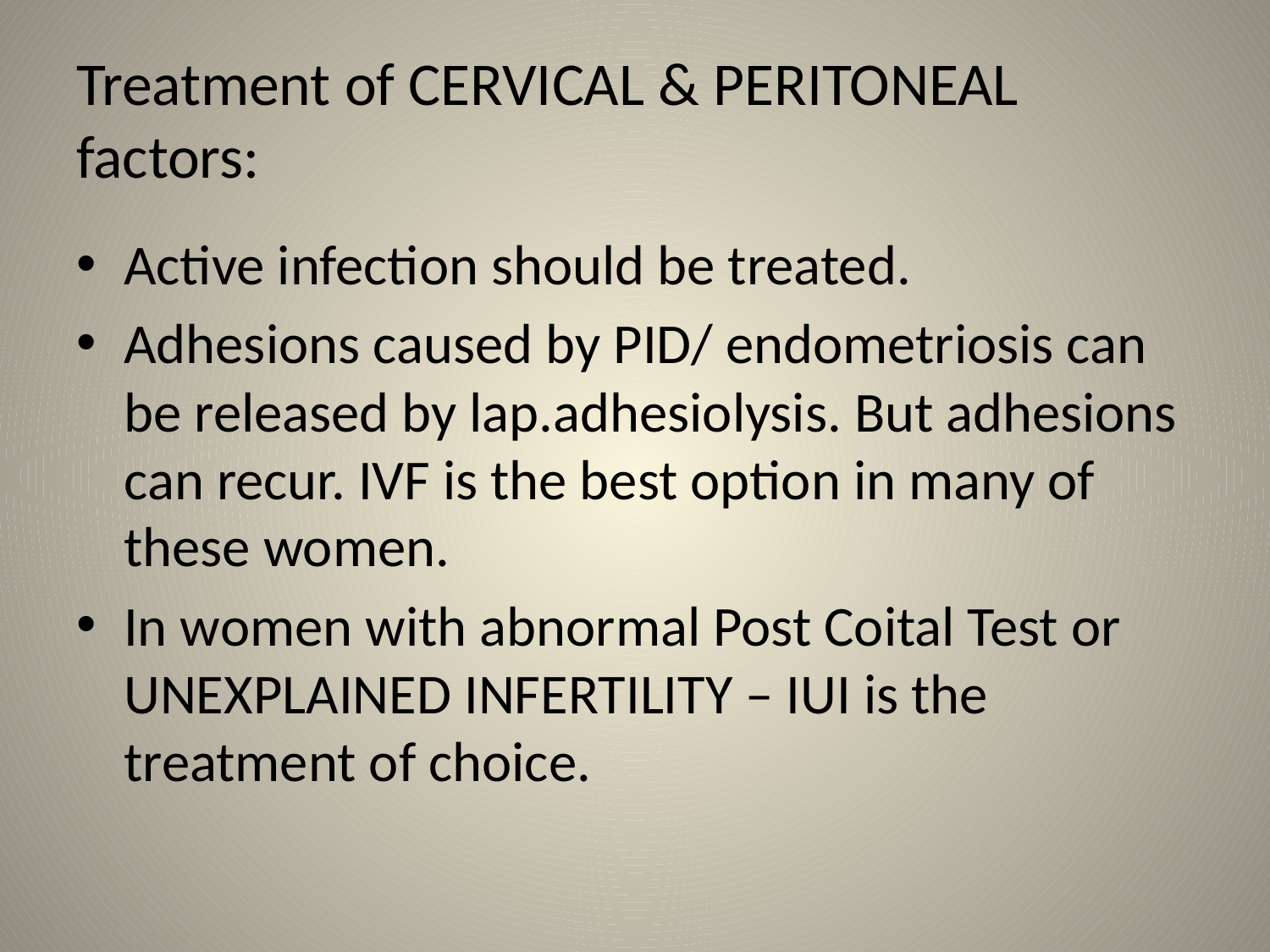

# Treatment of CERVICAL & PERITONEAL factors:
Active infection should be treated.
Adhesions caused by PID/ endometriosis can be released by lap.adhesiolysis. But adhesions can recur. IVF is the best option in many of these women.
In women with abnormal Post Coital Test or UNEXPLAINED INFERTILITY – IUI is the treatment of choice.